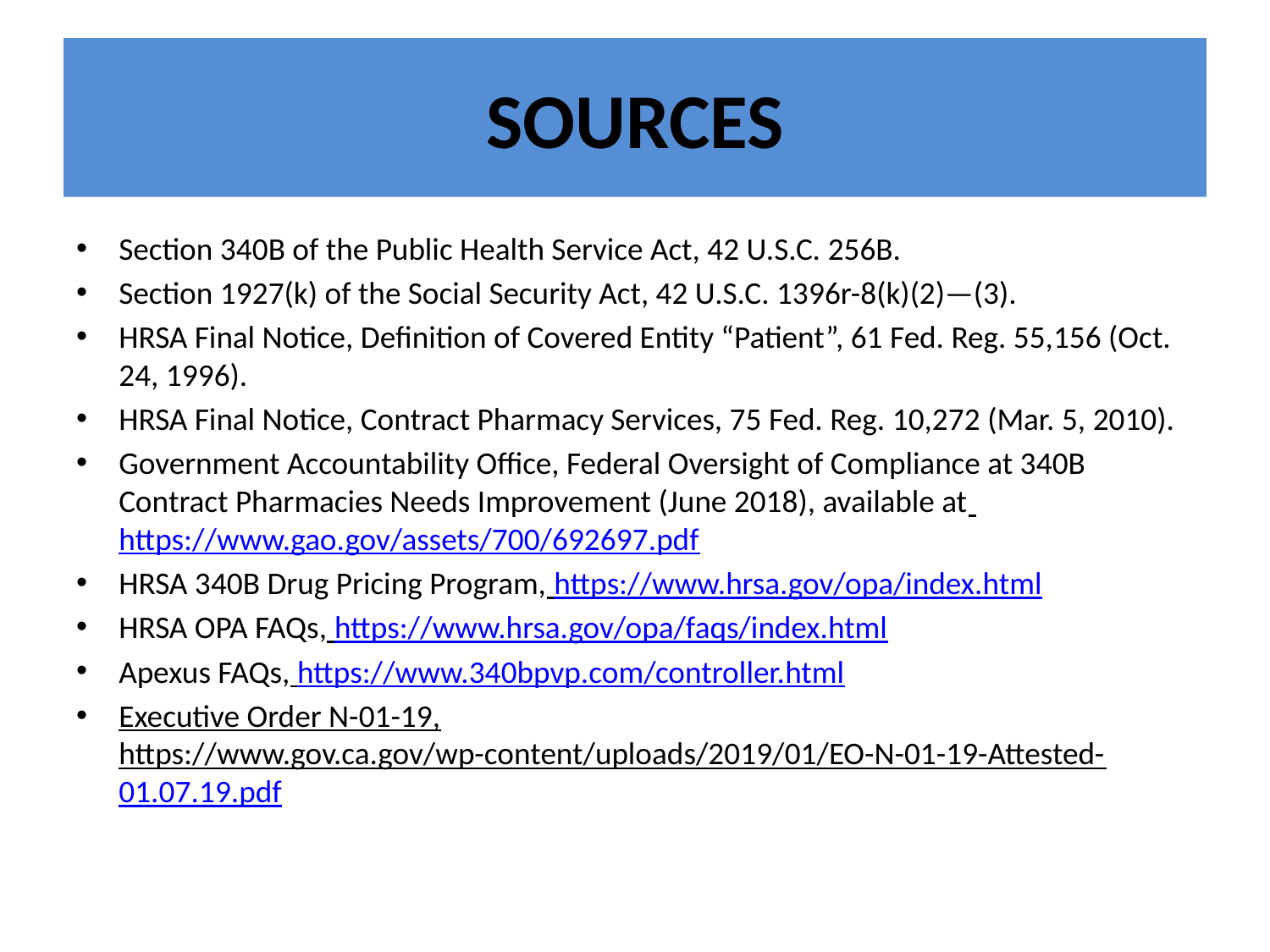

# SOURCES
Section 340B of the Public Health Service Act, 42 U.S.C. 256B.
Section 1927(k) of the Social Security Act, 42 U.S.C. 1396r-8(k)(2)—(3).
HRSA Final Notice, Definition of Covered Entity “Patient”, 61 Fed. Reg. 55,156 (Oct. 24, 1996).
HRSA Final Notice, Contract Pharmacy Services, 75 Fed. Reg. 10,272 (Mar. 5, 2010).
Government Accountability Office, Federal Oversight of Compliance at 340B Contract Pharmacies Needs Improvement (June 2018), available at https://www.gao.gov/assets/700/692697.pdf
HRSA 340B Drug Pricing Program, https://www.hrsa.gov/opa/index.html
HRSA OPA FAQs, https://www.hrsa.gov/opa/faqs/index.html
Apexus FAQs, https://www.340bpvp.com/controller.html
Executive Order N-01-19, https://www.gov.ca.gov/wp-content/uploads/2019/01/EO-N-01-19-Attested-01.07.19.pdf